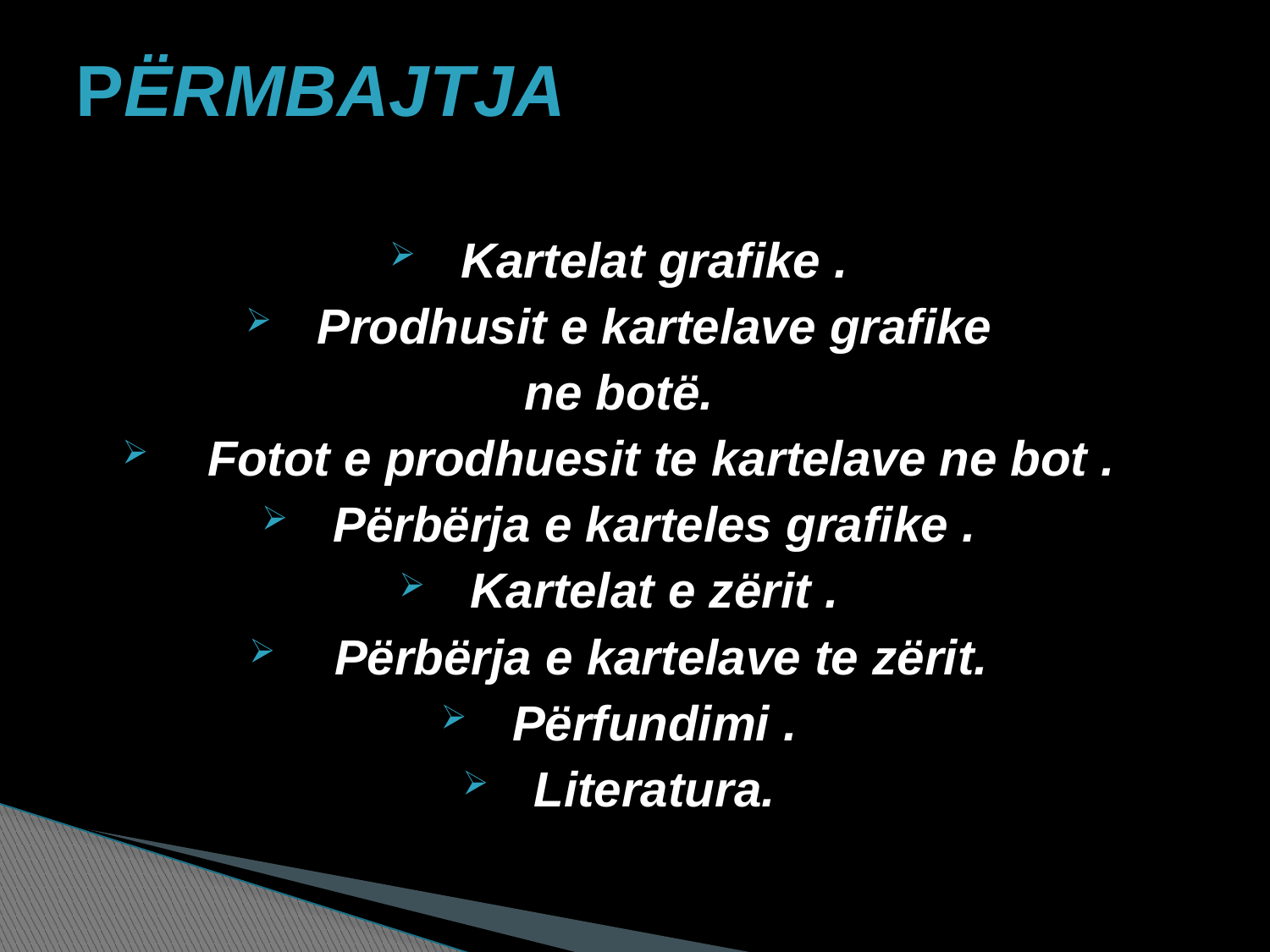

# Përmbajtja
Kartelat grafike .
Prodhusit e kartelave grafike
ne botë.
 Fotot e prodhuesit te kartelave ne bot .
Përbërja e karteles grafike .
Kartelat e zërit .
 Përbërja e kartelave te zërit.
Përfundimi .
Literatura.